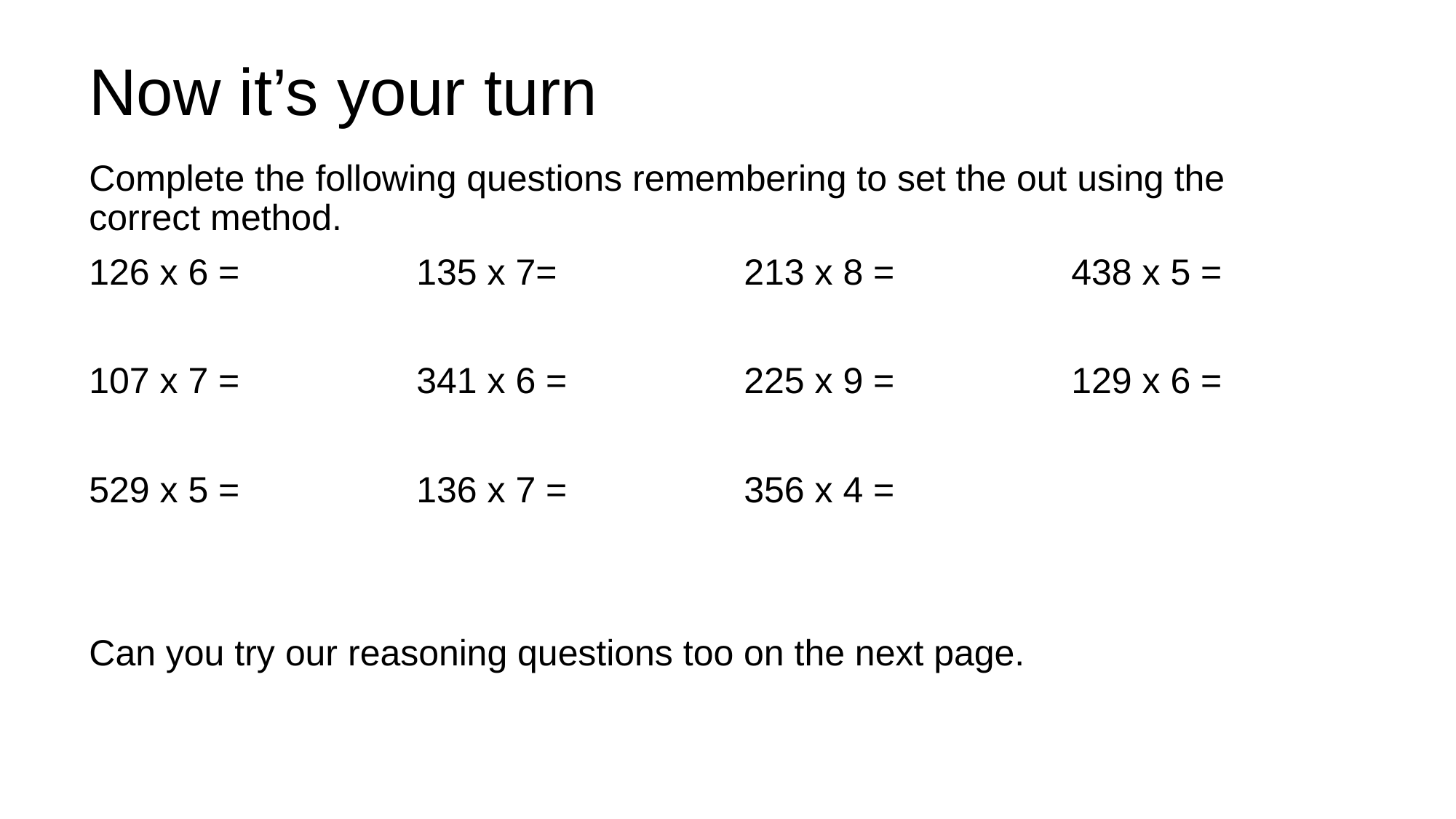

# Now it’s your turn
Complete the following questions remembering to set the out using the correct method.
126 x 6 =  		135 x 7=		213 x 8 =		438 x 5 =

107 x 7 = 		341 x 6 = 		225 x 9 = 		129 x 6 =

529 x 5 =		136 x 7 = 		356 x 4 =

Can you try our reasoning questions too on the next page.